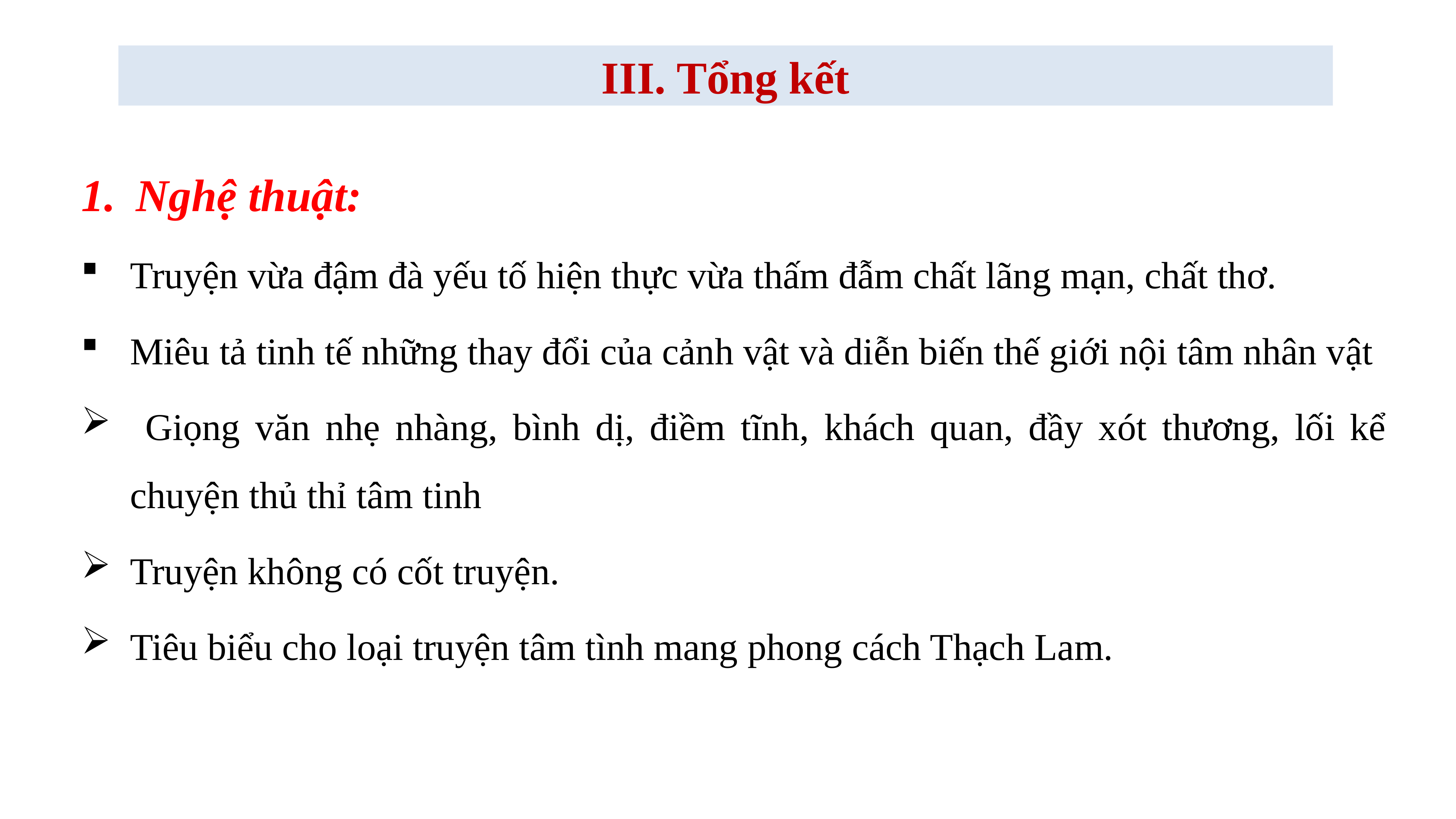

III. Tổng kết
Nghệ thuật:
Truyện vừa đậm đà yếu tố hiện thực vừa thấm đẫm chất lãng mạn, chất thơ.
Miêu tả tinh tế những thay đổi của cảnh vật và diễn biến thế giới nội tâm nhân vật
 Giọng văn nhẹ nhàng, bình dị, điềm tĩnh, khách quan, đầy xót thương, lối kể chuyện thủ thỉ tâm tinh
Truyện không có cốt truyện.
Tiêu biểu cho loại truyện tâm tình mang phong cách Thạch Lam.